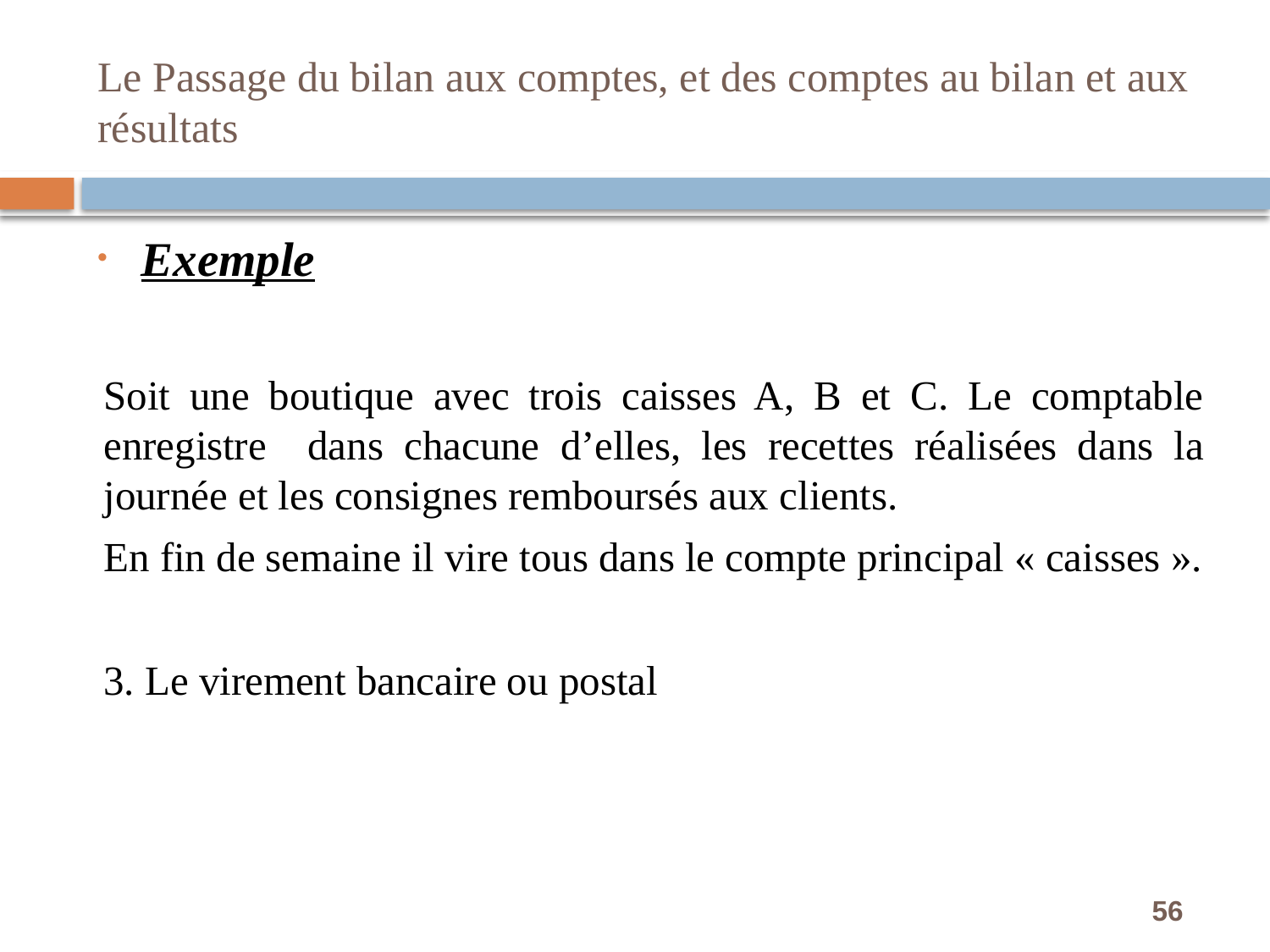

# Le Passage du bilan aux comptes, et des comptes au bilan et aux résultats
Exemple

Soit une boutique avec trois caisses A, B et C. Le comptable enregistre  dans chacune d’elles, les recettes réalisées dans la journée et les consignes remboursés aux clients.
En fin de semaine il vire tous dans le compte principal « caisses ».

3. Le virement bancaire ou postal

56